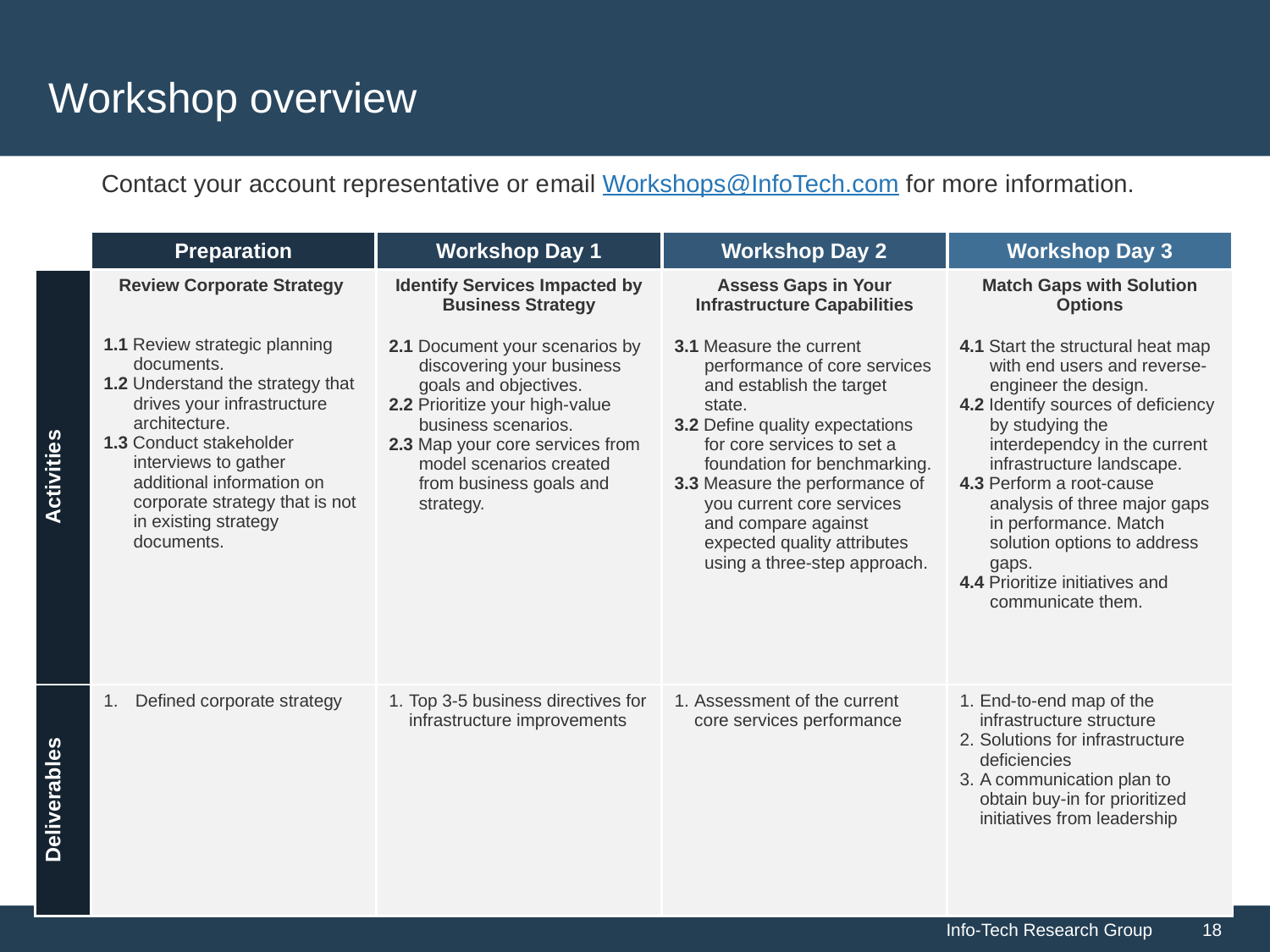

# Workshop overview
Contact your account representative or email Workshops@InfoTech.com for more information.
|  | Preparation | Workshop Day 1 | Workshop Day 2 | Workshop Day 3 |
| --- | --- | --- | --- | --- |
| Activities | Review Corporate Strategy 1.1 Review strategic planning documents. 1.2 Understand the strategy that drives your infrastructure architecture. 1.3 Conduct stakeholder interviews to gather additional information on corporate strategy that is not in existing strategy documents. | Identify Services Impacted by Business Strategy 2.1 Document your scenarios by discovering your business goals and objectives. 2.2 Prioritize your high-value business scenarios. 2.3 Map your core services from model scenarios created from business goals and strategy. | Assess Gaps in Your Infrastructure Capabilities 3.1 Measure the current performance of core services and establish the target state. 3.2 Define quality expectations for core services to set a foundation for benchmarking. 3.3 Measure the performance of you current core services and compare against expected quality attributes using a three-step approach. | Match Gaps with Solution Options 4.1 Start the structural heat map with end users and reverse-engineer the design. 4.2 Identify sources of deficiency by studying the interdependcy in the current infrastructure landscape. 4.3 Perform a root-cause analysis of three major gaps in performance. Match solution options to address gaps. 4.4 Prioritize initiatives and communicate them. |
| Deliverables | Defined corporate strategy | Top 3-5 business directives for infrastructure improvements | Assessment of the current core services performance | End-to-end map of the infrastructure structure Solutions for infrastructure deficiencies A communication plan to obtain buy-in for prioritized initiatives from leadership |